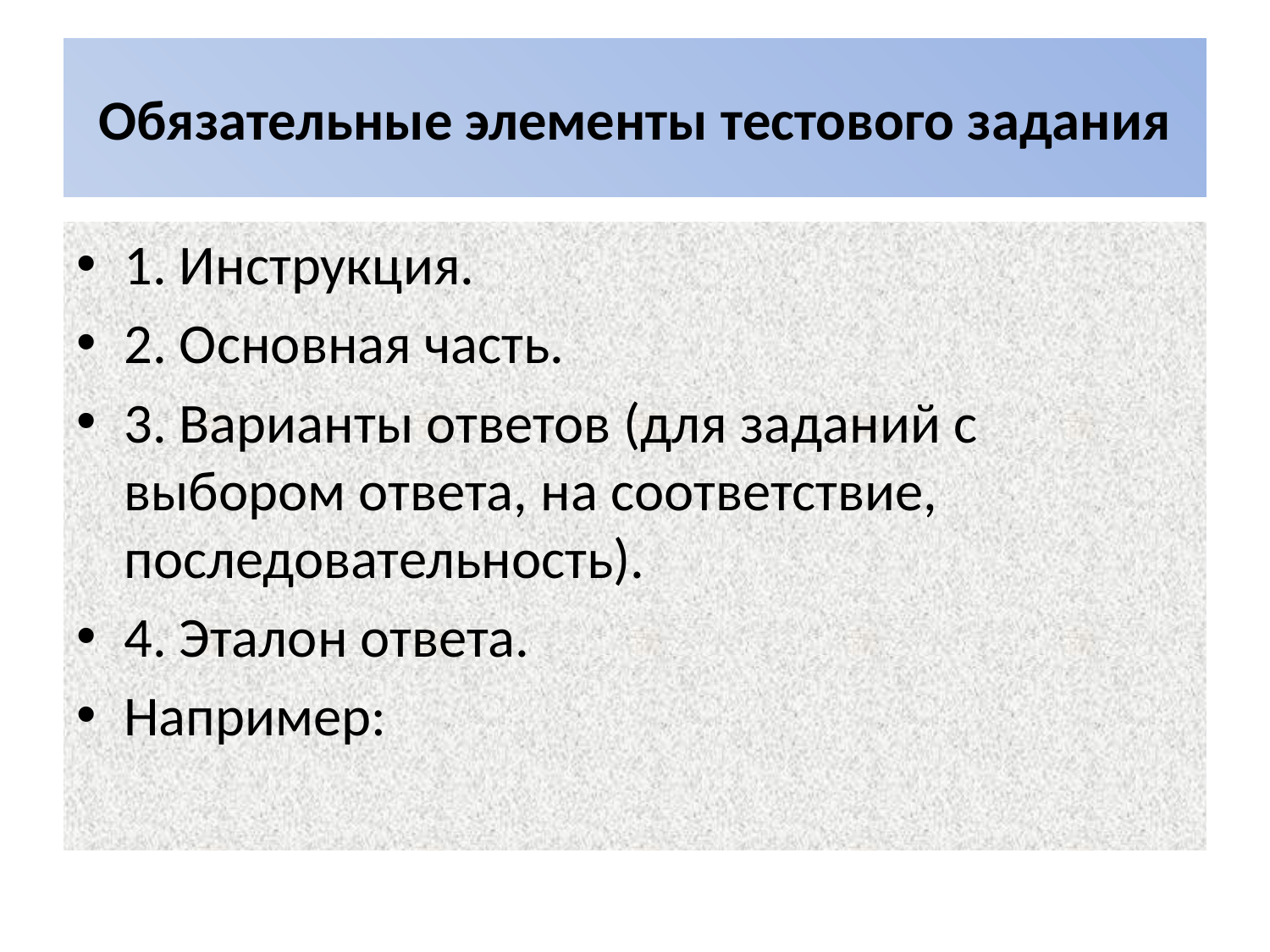

# Обязательные элементы тестового задания
1. Инструкция.
2. Основная часть.
3. Варианты ответов (для заданий с выбором ответа, на соответствие, последовательность).
4. Эталон ответа.
Например: